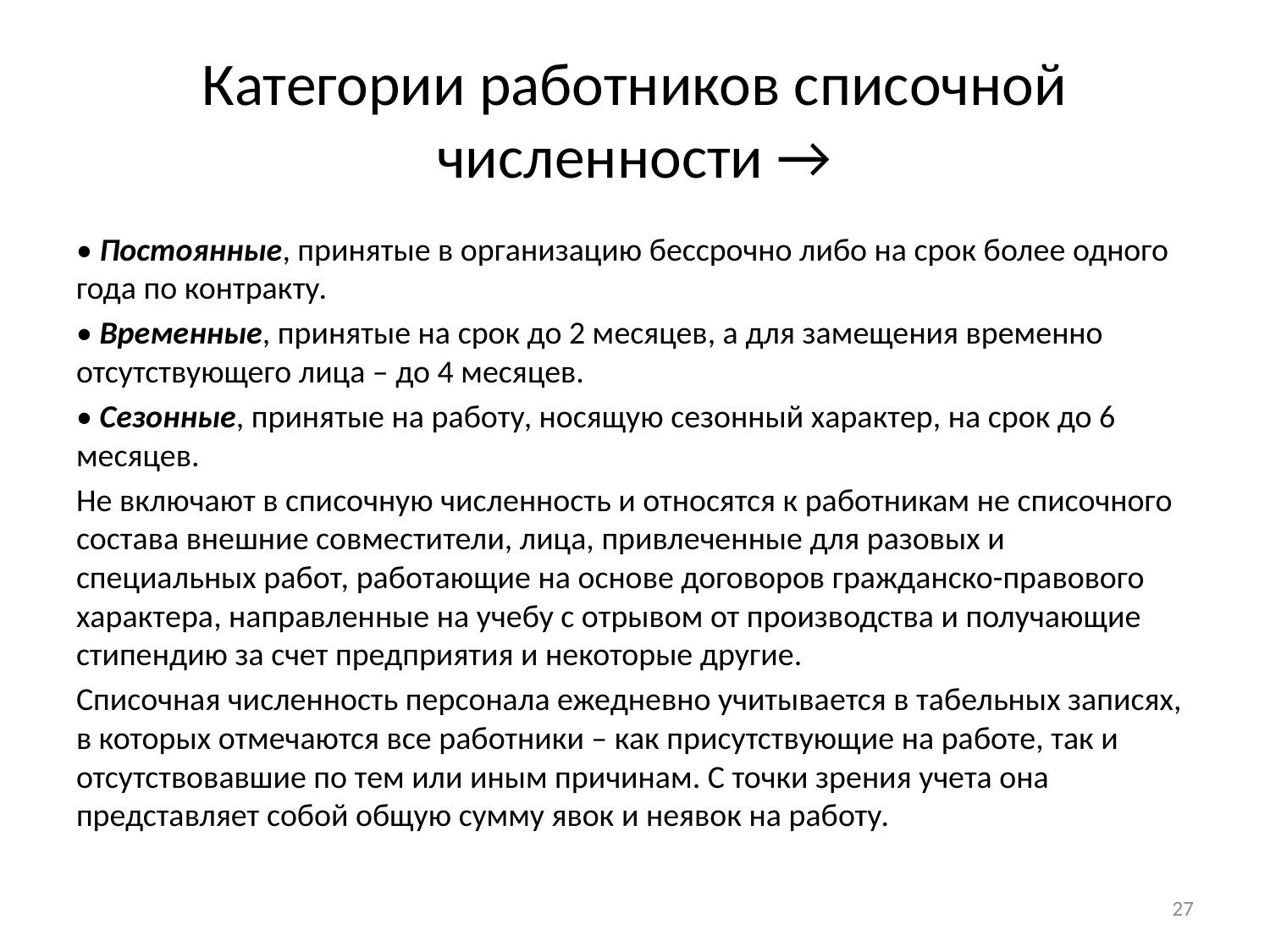

# Категории работников списочной численности →
• Постоянные, принятые в организацию бессрочно либо на срок более одного года по контракту.
• Временные, принятые на срок до 2 месяцев, а для замещения временно отсутствующего лица – до 4 месяцев.
• Сезонные, принятые на работу, носящую сезонный характер, на срок до 6 месяцев.
Не включают в списочную численность и относятся к работникам не списочного состава внешние совместители, лица, привлеченные для разовых и специальных работ, работающие на основе договоров гражданско-правового характера, направленные на учебу с отрывом от производства и получающие стипендию за счет предприятия и некоторые другие.
Списочная численность персонала ежедневно учитывается в табельных записях, в которых отмечаются все работники – как присутствующие на работе, так и отсутствовавшие по тем или иным причинам. С точки зрения учета она представляет собой общую сумму явок и неявок на работу.

27